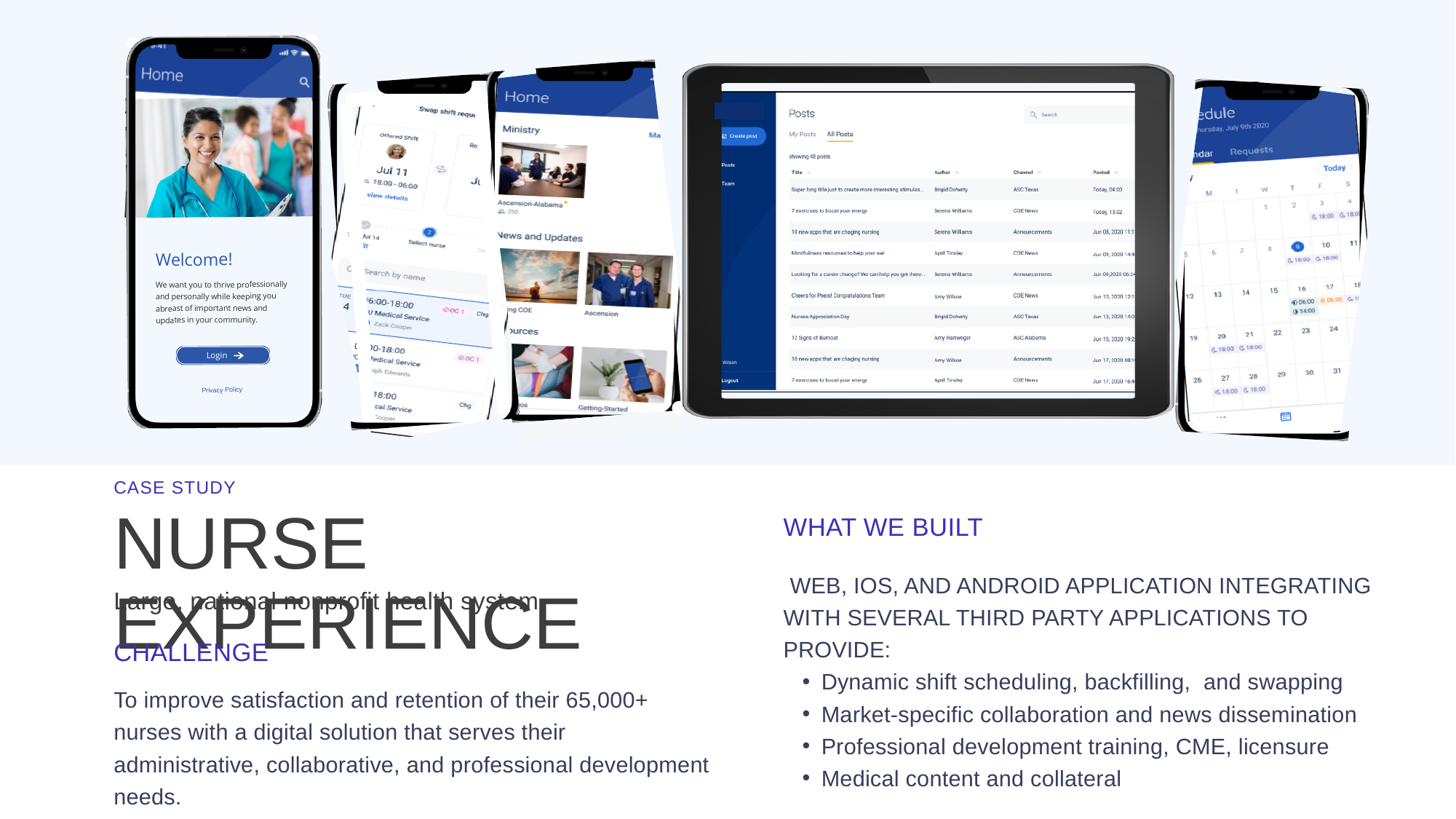

Welcome!

We want you to thrive professionally and personally while keeping you abreast of important news and updates in your community.

Login

 Privacy Policy

CASE STUDY
NURSE EXPERIENCE
WHAT WE BUILT

 WEB, IOS, AND ANDROID APPLICATION INTEGRATING WITH SEVERAL THIRD PARTY APPLICATIONS TO PROVIDE:
Dynamic shift scheduling, backfilling,  and swapping
Market-specific collaboration and news dissemination
Professional development training, CME, licensure
Medical content and collateral
Large, national nonprofit health system
CHALLENGE

To improve satisfaction and retention of their 65,000+  nurses with a digital solution that serves their administrative, collaborative, and professional development needs.